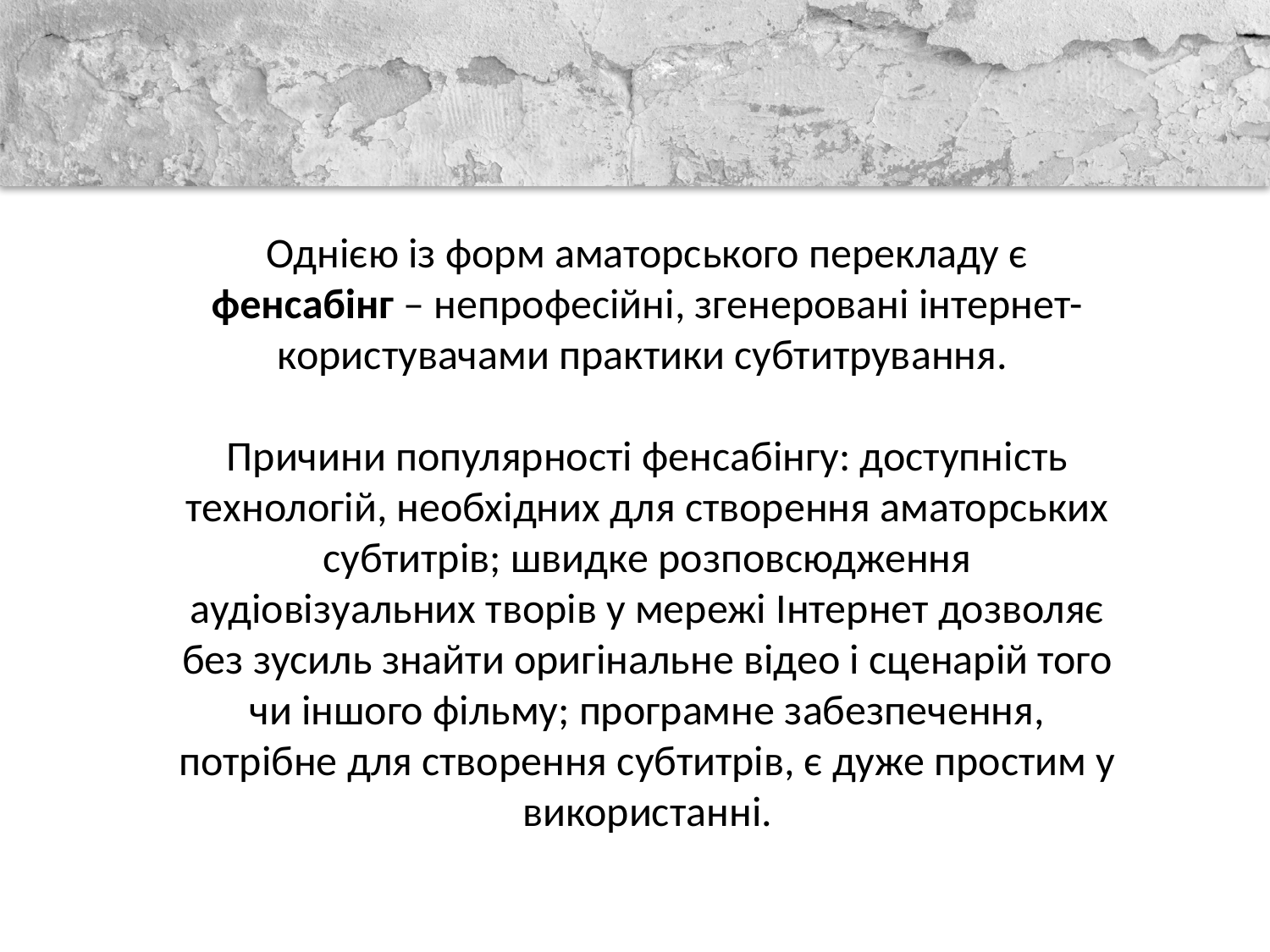

Однією із форм аматорського перекладу є фенсабінг – непрофесійні, згенеровані інтернет-користувачами практики субтитрування.

Причини популярності фенсабінгу: доступність технологій, необхідних для створення аматорських субтитрів; швидке розповсюдження аудіовізуальних творів у мережі Інтернет дозволяє без зусиль знайти оригінальне відео і сценарій того чи іншого фільму; програмне забезпечення, потрібне для створення субтитрів, є дуже простим у використанні.